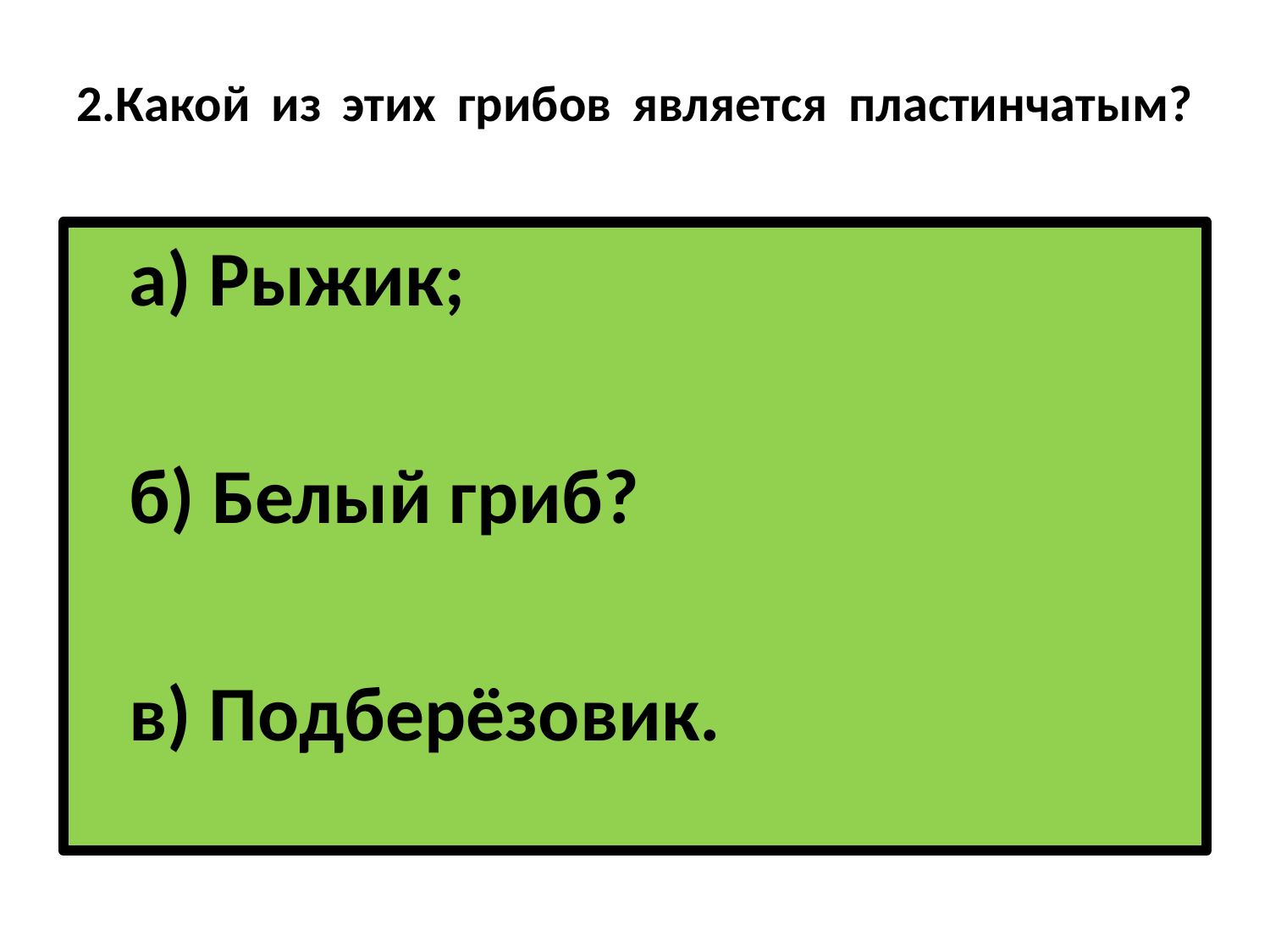

# 2.Какой из этих грибов является пластинчатым?
   а) Рыжик;

   б) Белый гриб?

   в) Подберёзовик.